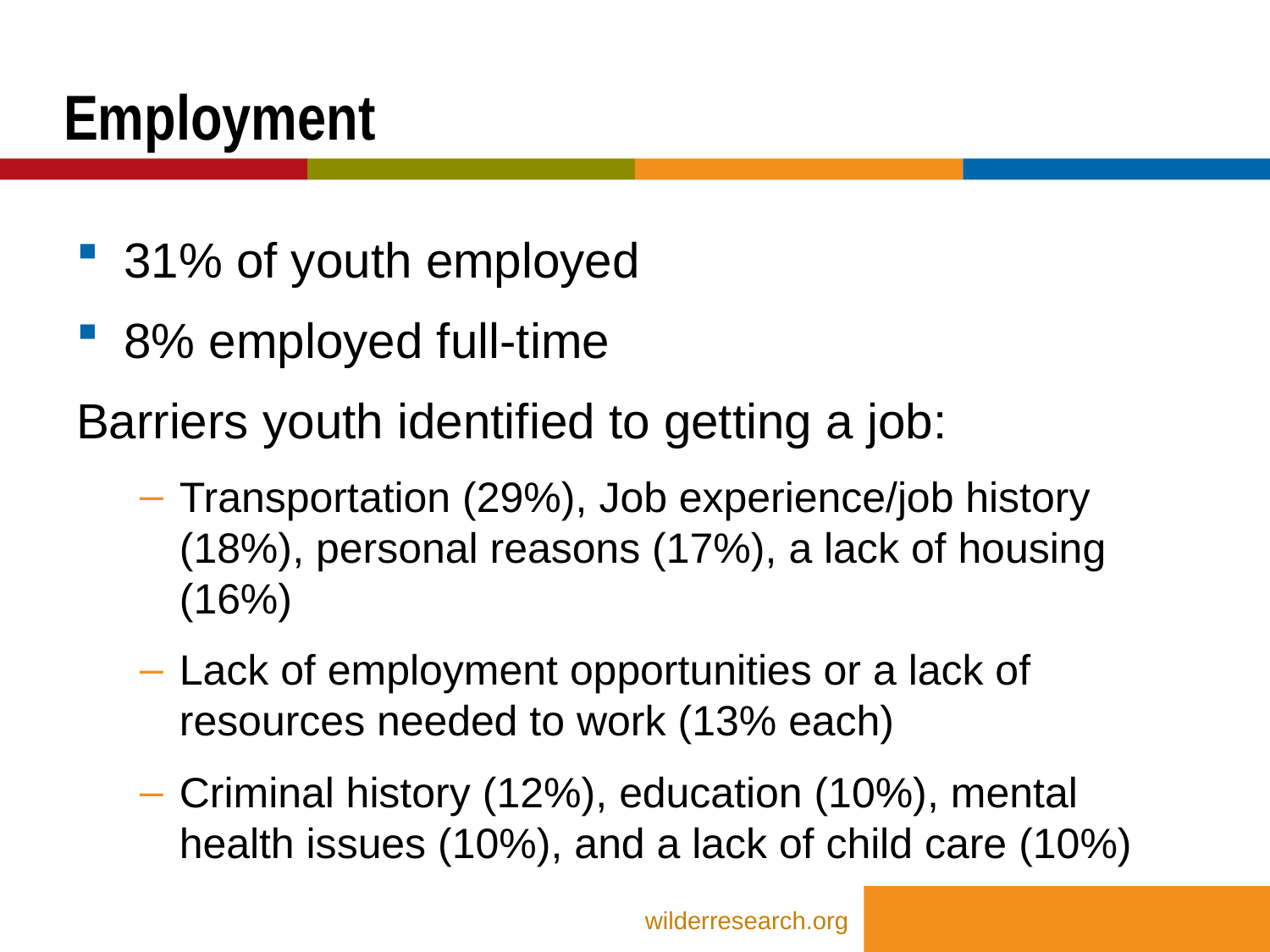

# Employment
31% of youth employed
8% employed full-time
Barriers youth identified to getting a job:
Transportation (29%), Job experience/job history (18%), personal reasons (17%), a lack of housing (16%)
Lack of employment opportunities or a lack of resources needed to work (13% each)
Criminal history (12%), education (10%), mental health issues (10%), and a lack of child care (10%)

wilderresearch.org